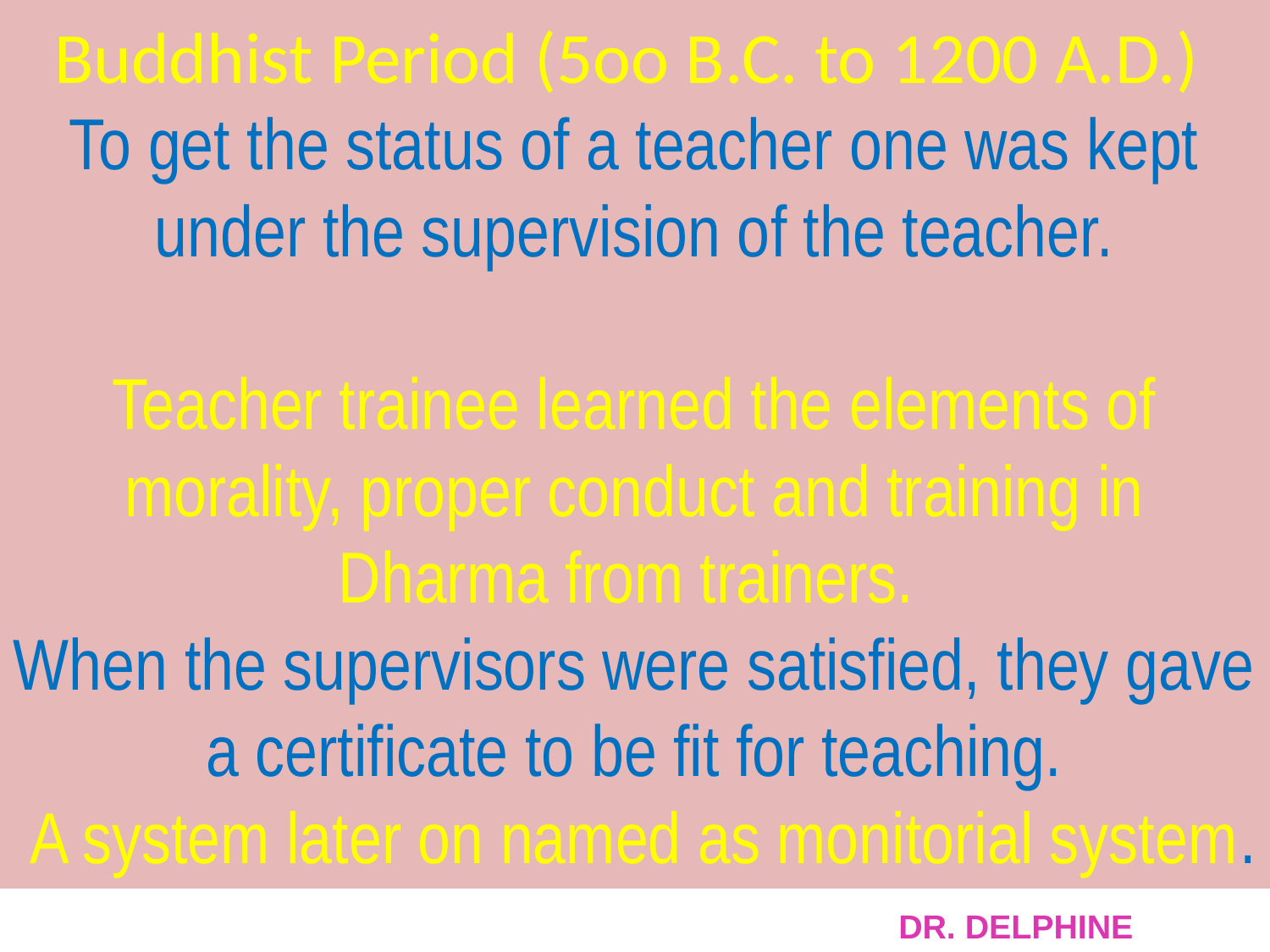

# Buddhist Period (5oo B.C. to 1200 A.D.) To get the status of a teacher one was kept under the supervision of the teacher. Teacher trainee learned the elements of morality, proper conduct and training in Dharma from trainers. When the supervisors were satisfied, they gave a certificate to be fit for teaching. A system later on named as monitorial system.
DR. DELPHINE